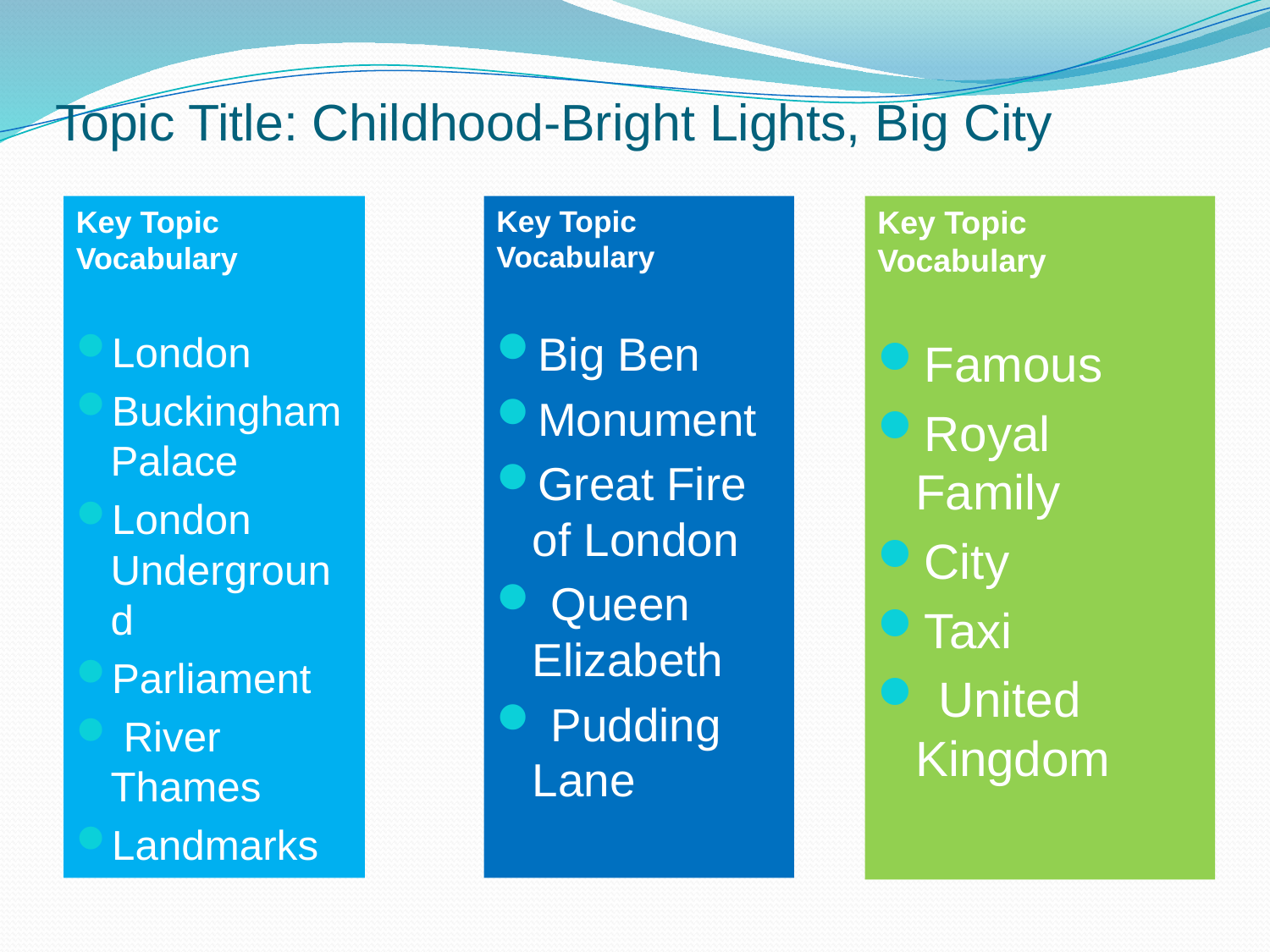

# Topic Title: Childhood-Bright Lights, Big City
Key Topic Vocabulary

London
Buckingham Palace
London Underground
Parliament
 River Thames
Landmarks
Key Topic Vocabulary

Big Ben
Monument
Great Fire of London
 Queen Elizabeth
 Pudding Lane

Key Topic Vocabulary

Famous
Royal Family
City
Taxi
 United Kingdom